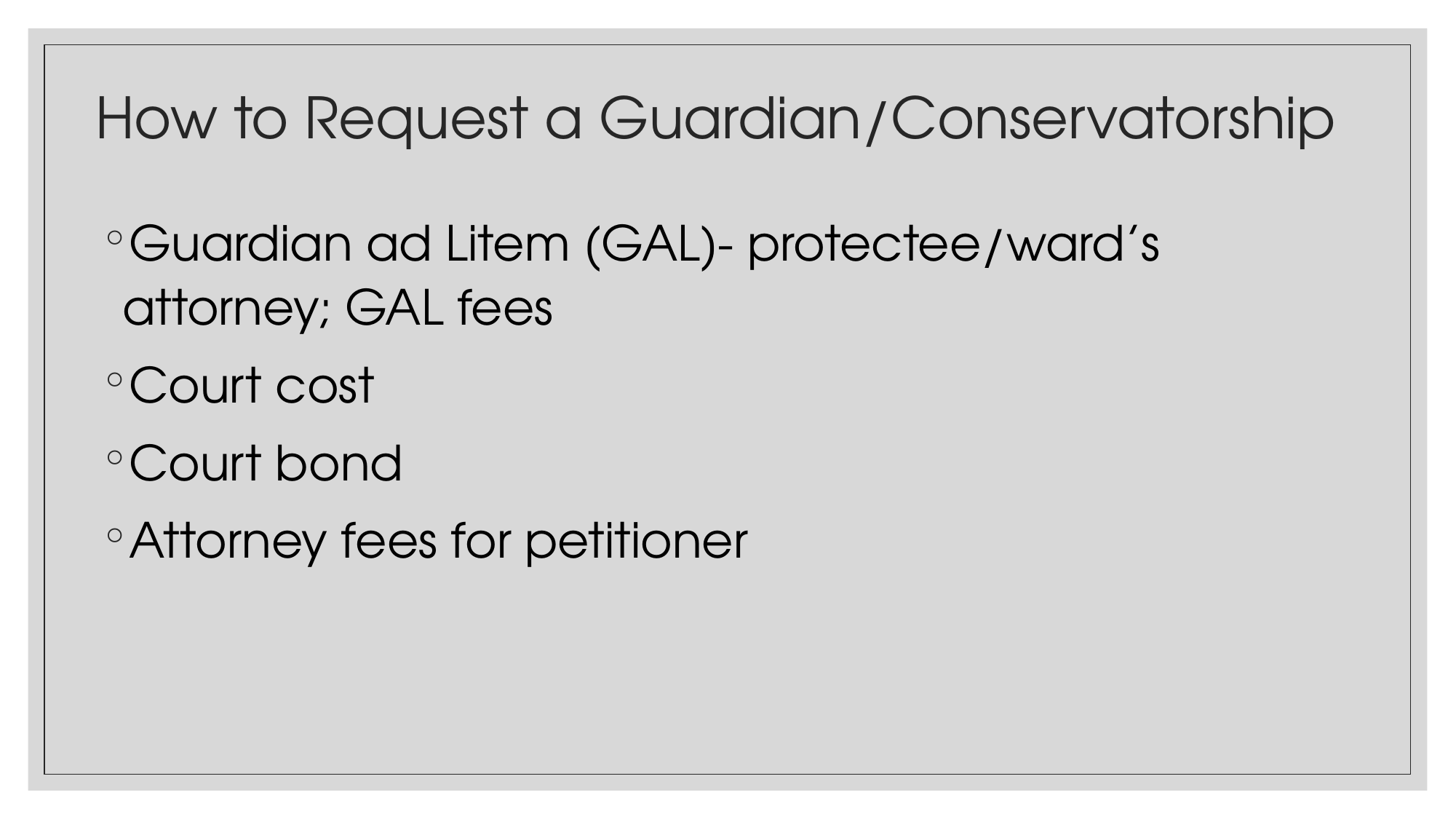

# How to Request a Guardian/Conservatorship
Guardian ad Litem (GAL)- protectee/ward’s attorney; GAL fees
Court cost
Court bond
Attorney fees for petitioner